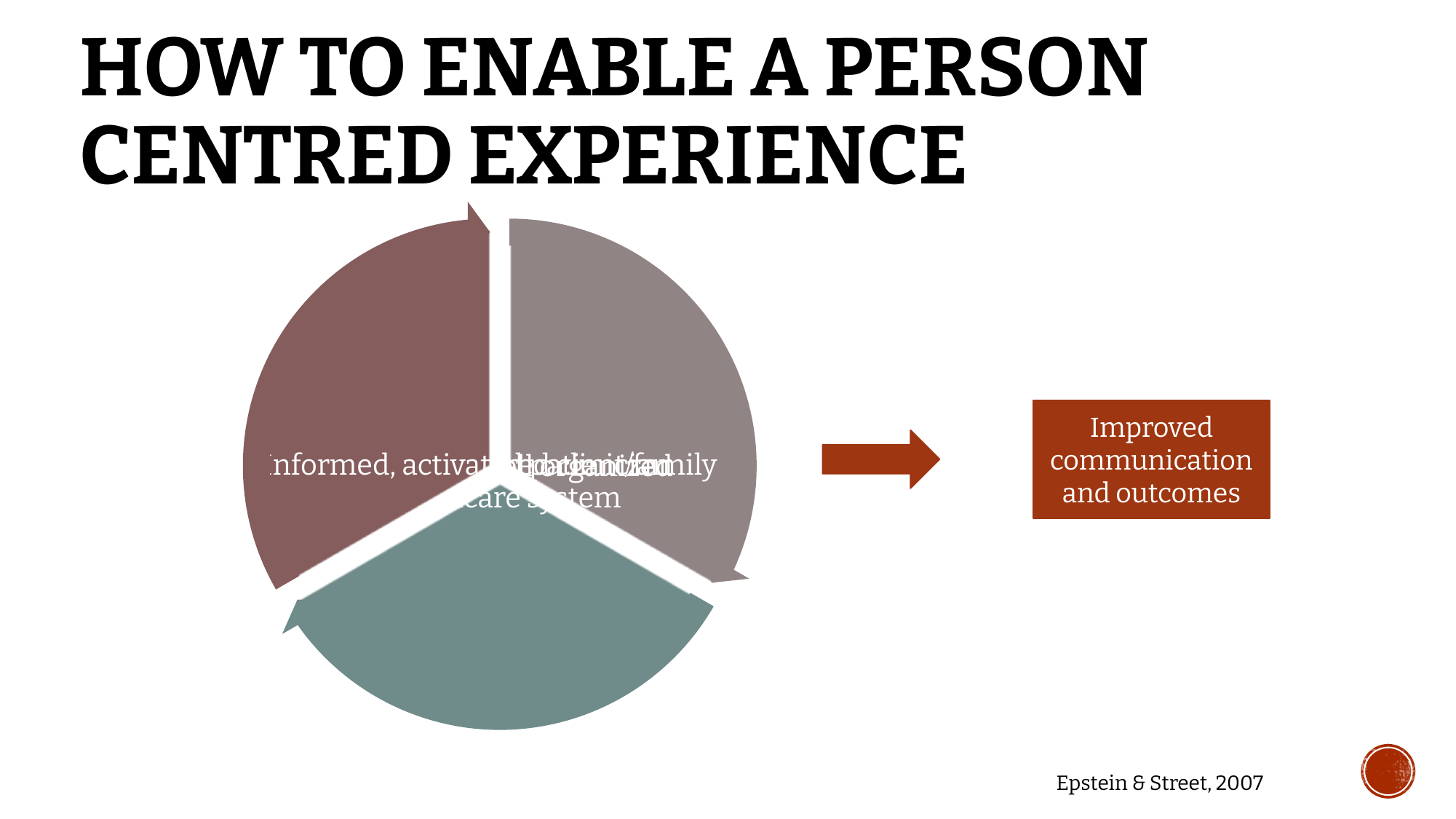

# How to Enable A Person Centred Experience
Person centred clinician
Accessible, well organized healthcare system
Informed, activated patient/family
Improved communication and outcomes

Epstein & Street, 2007